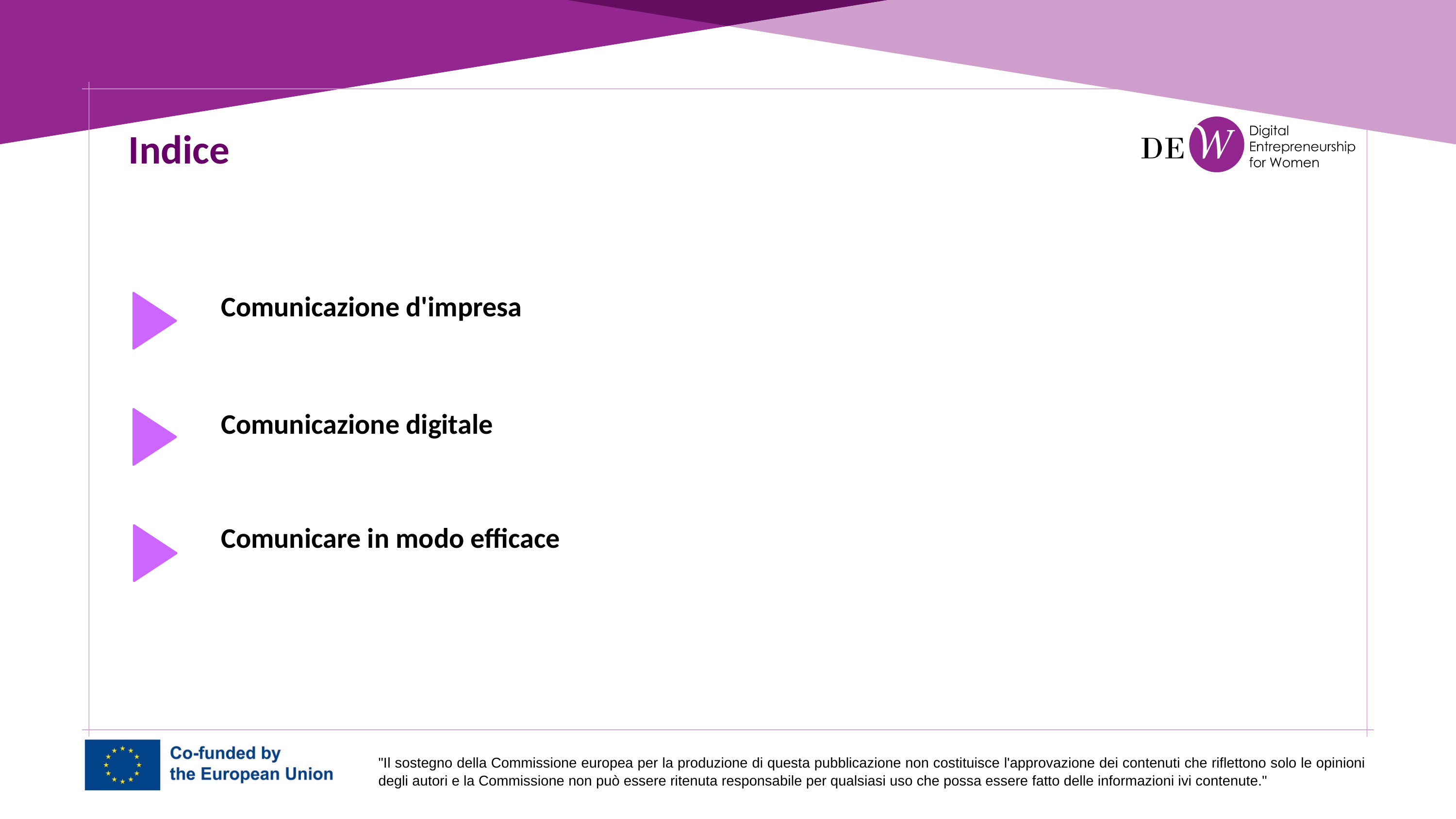

Indice
Comunicazione d'impresa

Comunicazione digitale

Comunicare in modo efficace